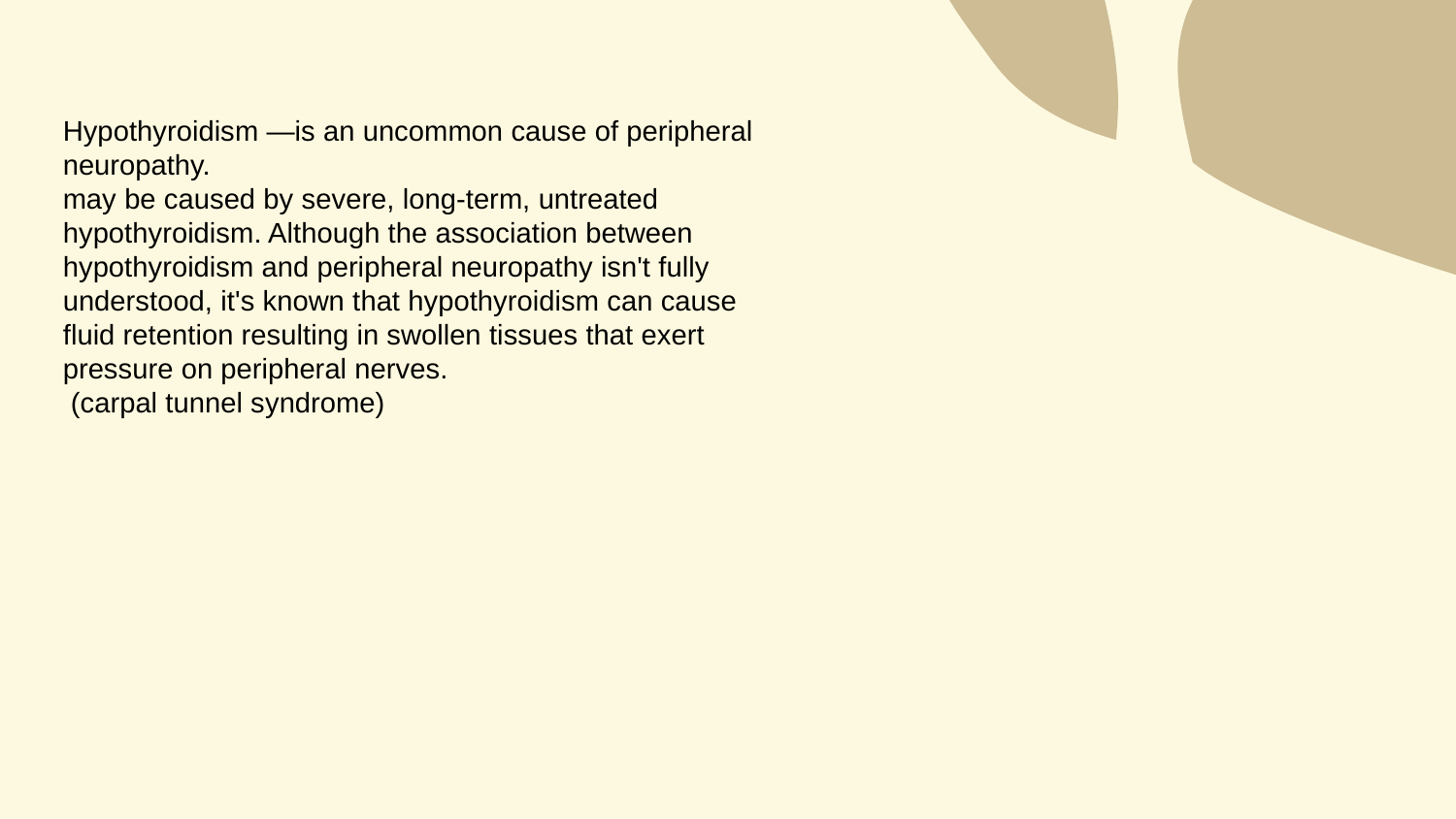

Hypothyroidism —is an uncommon cause of peripheral neuropathy.
may be caused by severe, long-term, untreated hypothyroidism. Although the association between hypothyroidism and peripheral neuropathy isn't fully understood, it's known that hypothyroidism can cause fluid retention resulting in swollen tissues that exert pressure on peripheral nerves.
 (carpal tunnel syndrome)